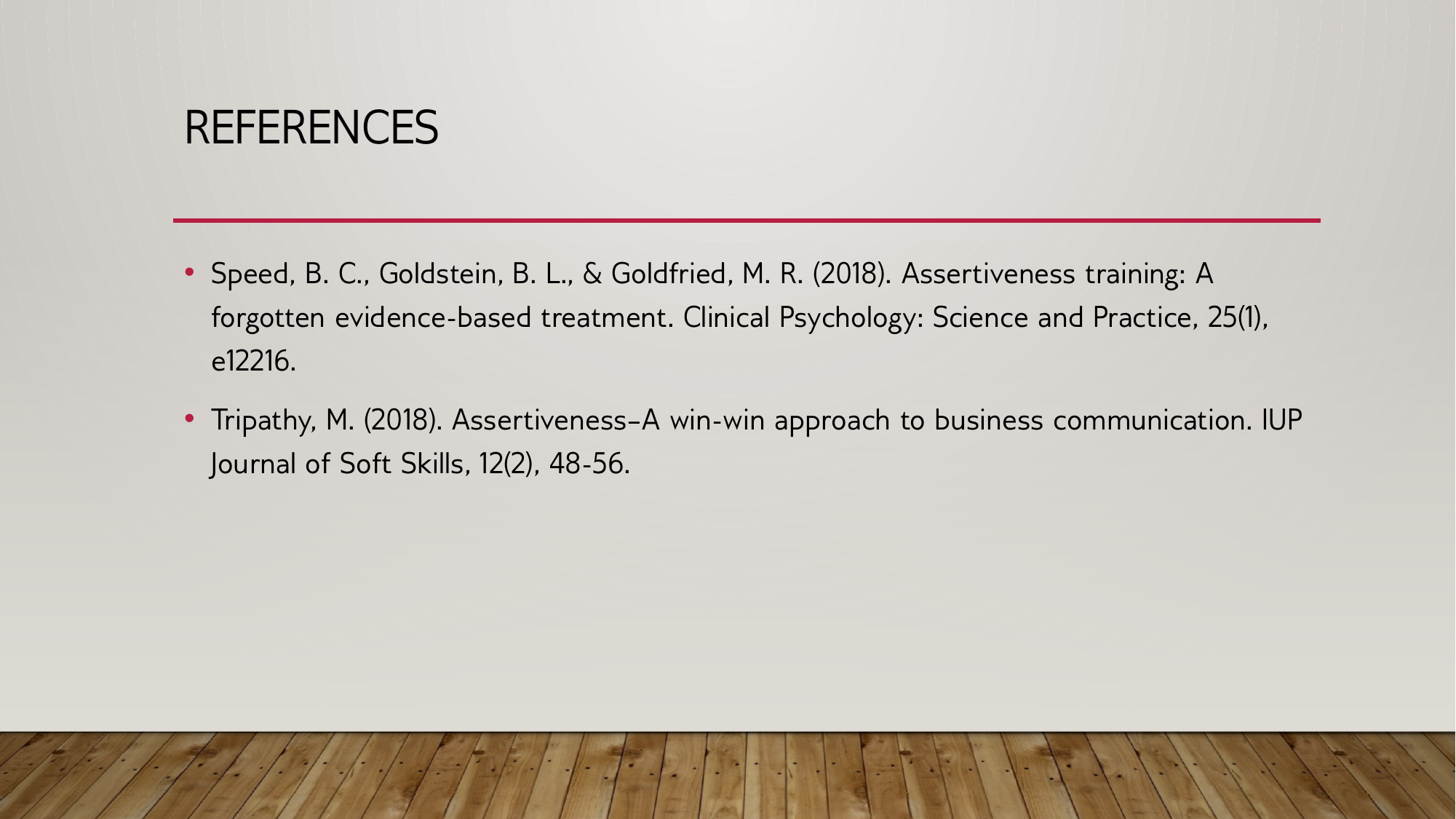

# references
Speed, B. C., Goldstein, B. L., & Goldfried, M. R. (2018). Assertiveness training: A forgotten evidence‐based treatment. Clinical Psychology: Science and Practice, 25(1), e12216.
Tripathy, M. (2018). Assertiveness–A win-win approach to business communication. IUP Journal of Soft Skills, 12(2), 48-56.